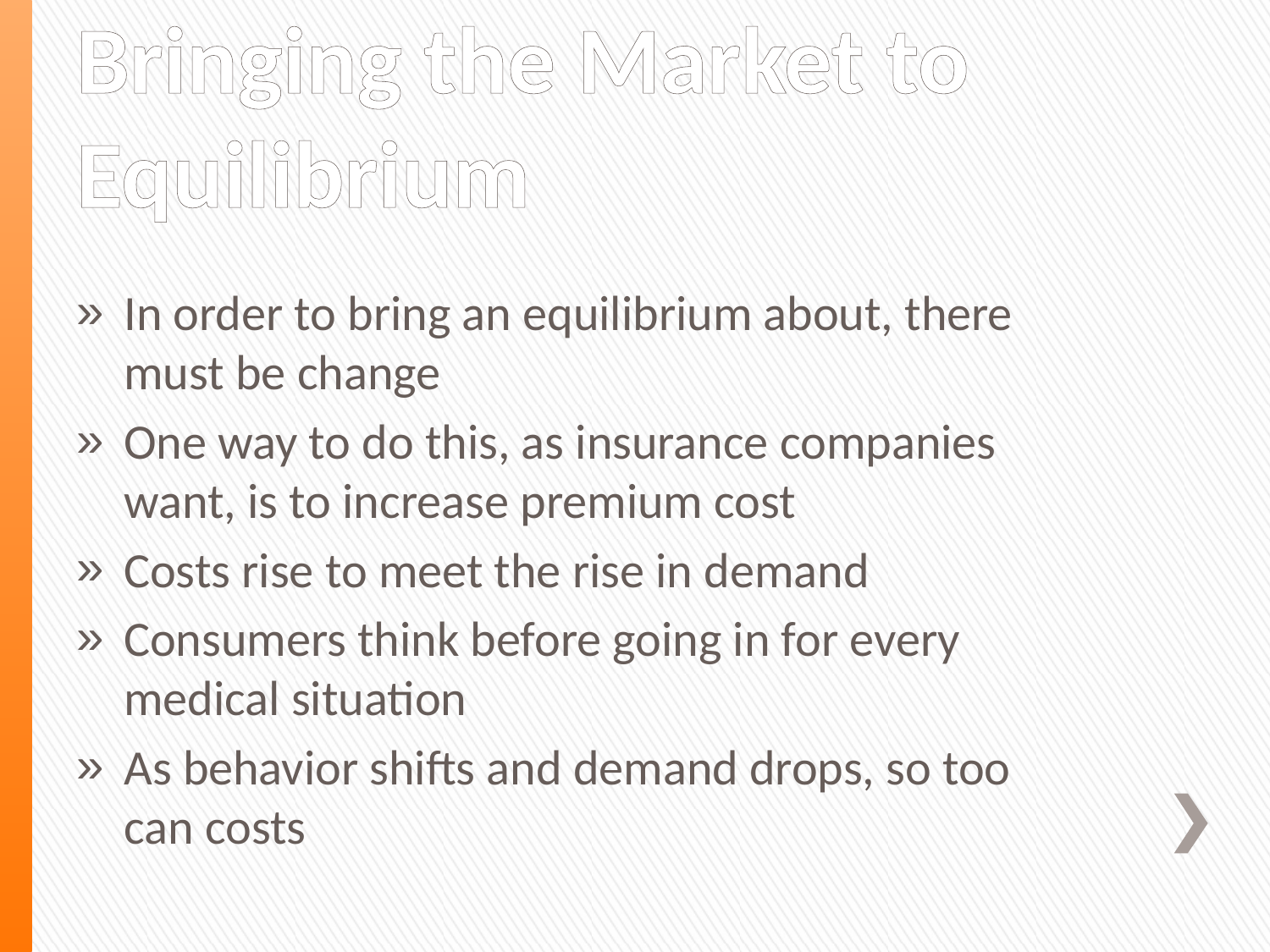

# Bringing the Market to Equilibrium
In order to bring an equilibrium about, there must be change
One way to do this, as insurance companies want, is to increase premium cost
Costs rise to meet the rise in demand
Consumers think before going in for every medical situation
As behavior shifts and demand drops, so too can costs